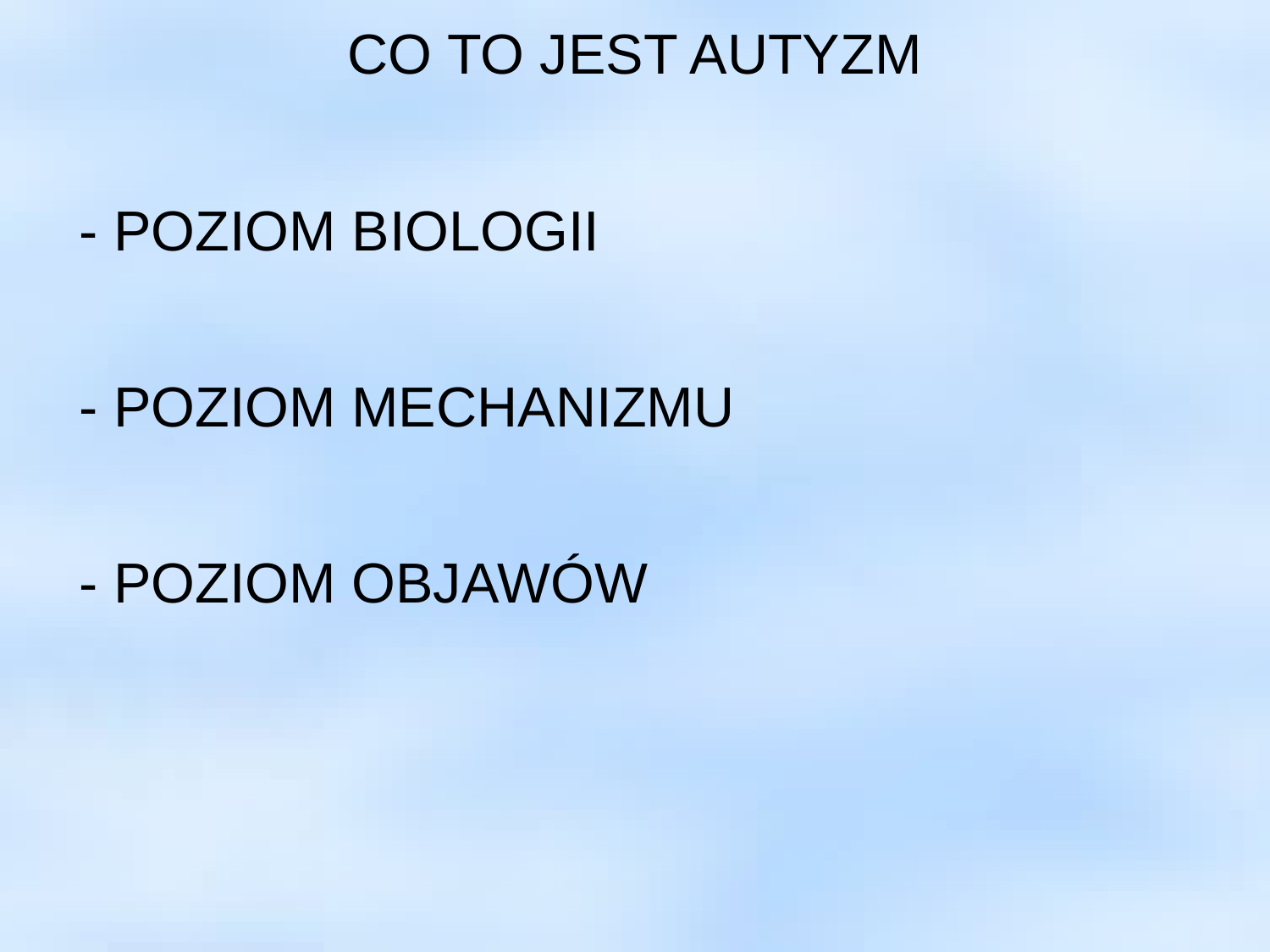

CO TO JEST AUTYZM

 - POZIOM BIOLOGII

 - POZIOM MECHANIZMU

 - POZIOM OBJAWÓW